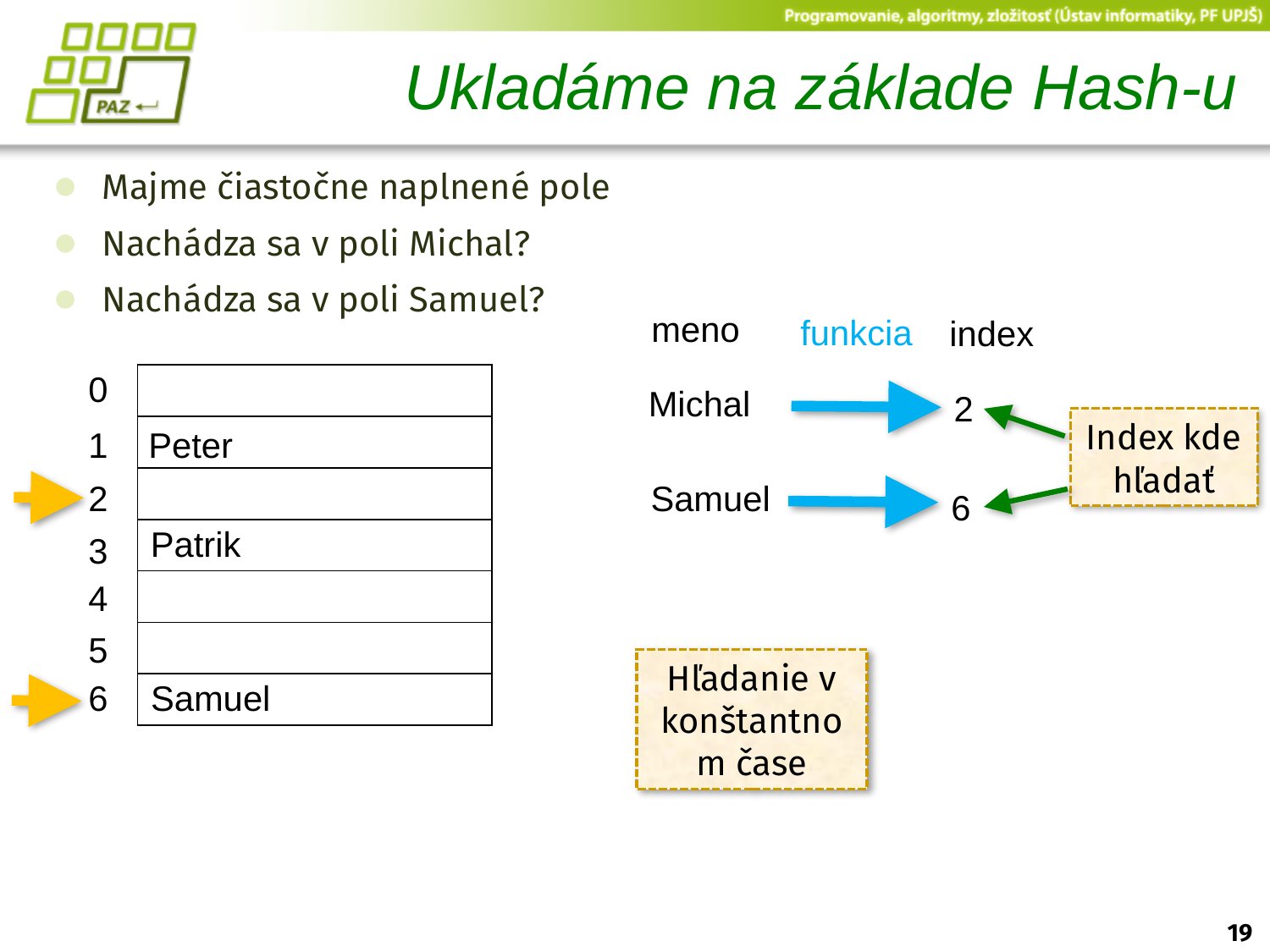

# Ukladáme na základe Hash-u
Majme čiastočne naplnené pole
Nachádza sa v poli Michal?
Nachádza sa v poli Samuel?
meno
funkcia
index
0
|  |
| --- |
|  |
|  |
|  |
|  |
|  |
|  |
Michal
2

Index kde hľadať
1
Peter
Samuel
6

2

Patrik
3
4
5
Hľadanie v konštantnom čase
6
Samuel